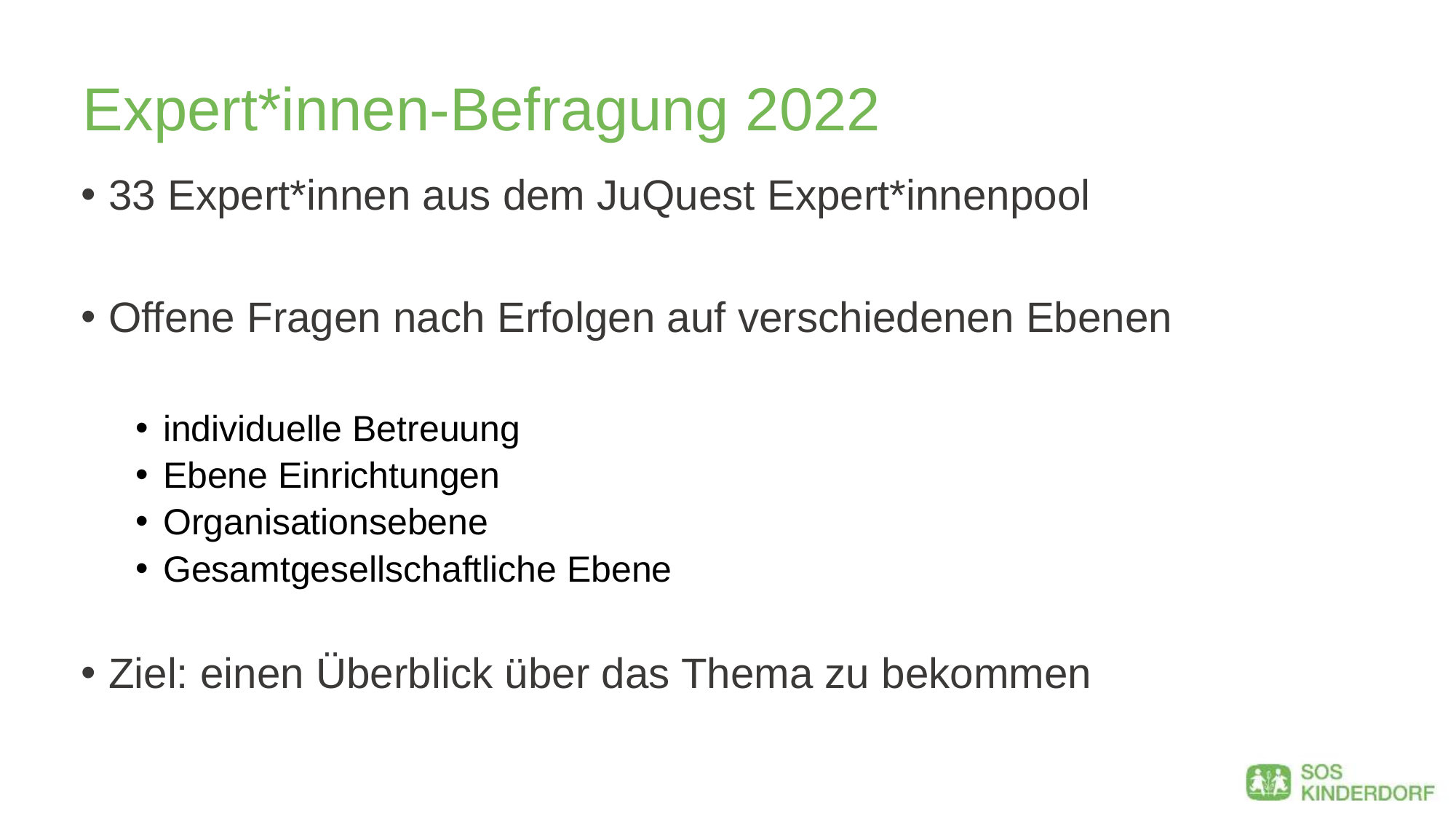

# Expert*innen-Befragung 2022
33 Expert*innen aus dem JuQuest Expert*innenpool

Offene Fragen nach Erfolgen auf verschiedenen Ebenen

individuelle Betreuung
Ebene Einrichtungen
Organisationsebene
Gesamtgesellschaftliche Ebene

Ziel: einen Überblick über das Thema zu bekommen